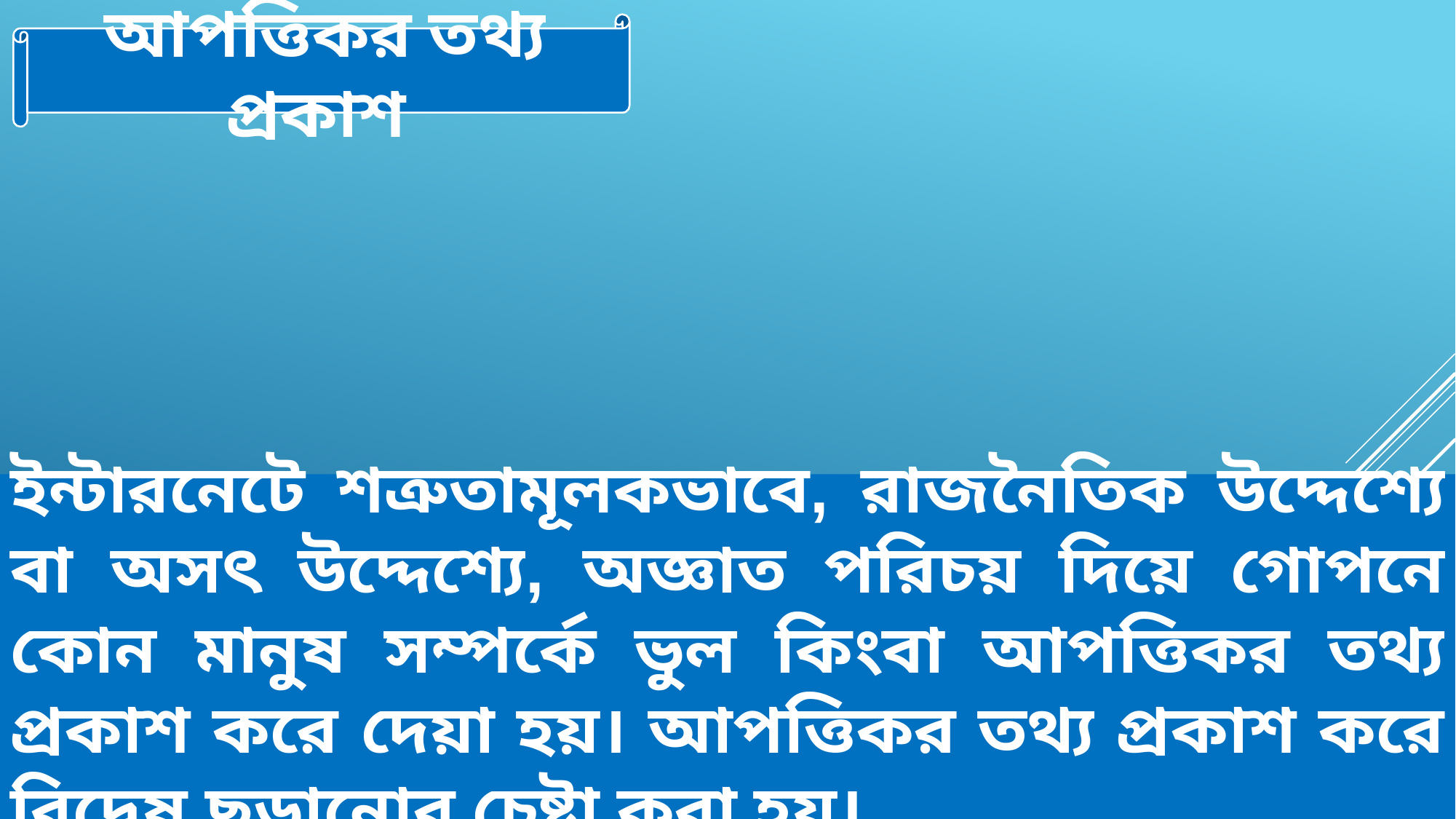

আপত্তিকর তথ্য প্রকাশ
ইন্টারনেটে শত্রুতামূলকভাবে, রাজনৈতিক উদ্দেশ্যে বা অসৎ উদ্দেশ্যে, অজ্ঞাত পরিচয় দিয়ে গোপনে কোন মানুষ সম্পর্কে ভুল কিংবা আপত্তিকর তথ্য প্রকাশ করে দেয়া হয়। আপত্তিকর তথ্য প্রকাশ করে বিদ্বেষ ছড়ানোর চেষ্টা করা হয়।